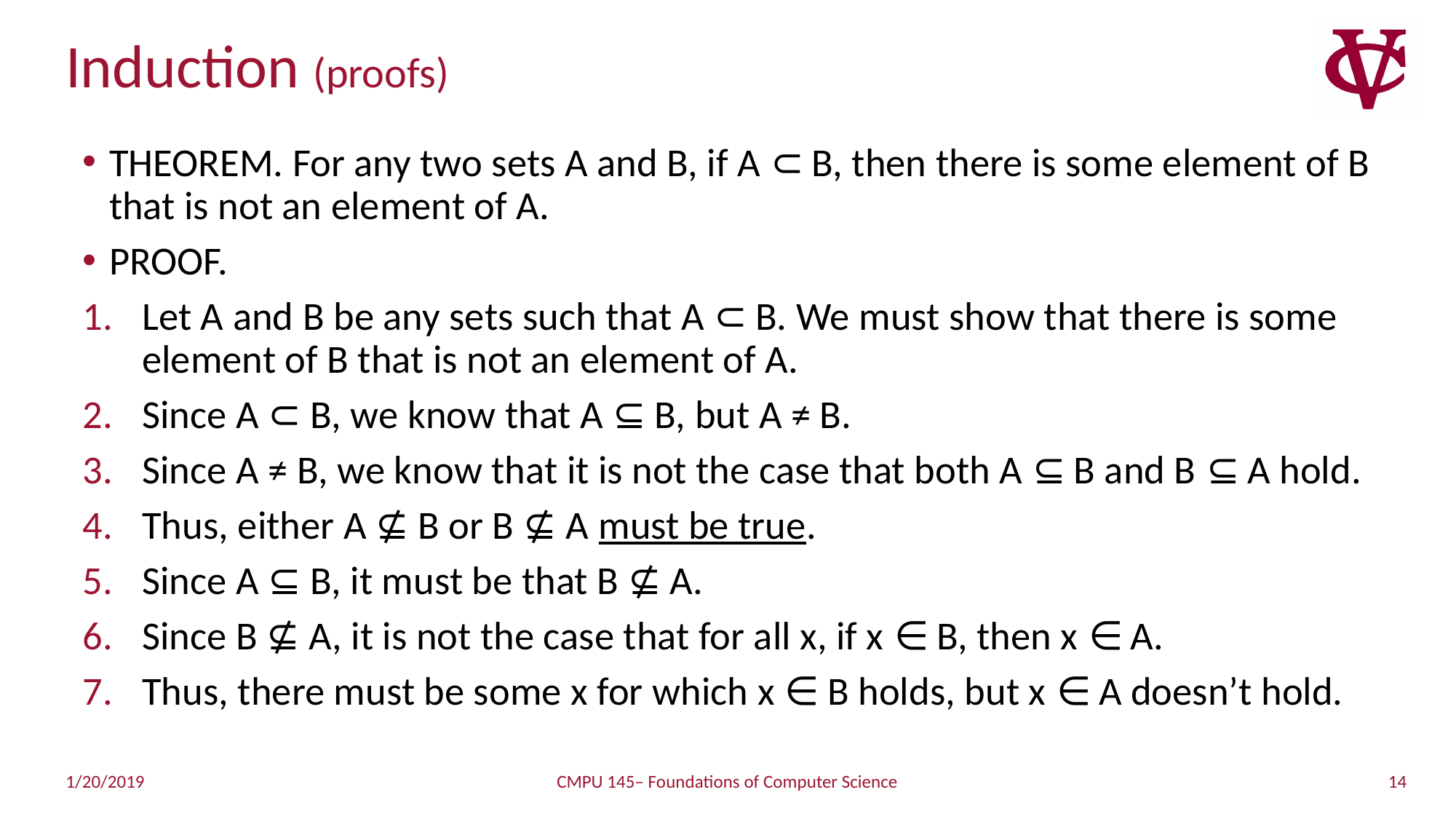

# Induction (proofs)
THEOREM. For any two sets A and B, if A ⊂ B, then there is some element of B that is not an element of A.
PROOF.
Let A and B be any sets such that A ⊂ B. We must show that there is some element of B that is not an element of A.
Since A ⊂ B, we know that A ⊆ B, but A ≠ B.
Since A ≠ B, we know that it is not the case that both A ⊆ B and B ⊆ A hold.
Thus, either A ⊈ B or B ⊈ A must be true.
Since A ⊆ B, it must be that B ⊈ A.
Since B ⊈ A, it is not the case that for all x, if x ∈ B, then x ∈ A.
Thus, there must be some x for which x ∈ B holds, but x ∈ A doesn’t hold.
14
1/20/2019
CMPU 145– Foundations of Computer Science